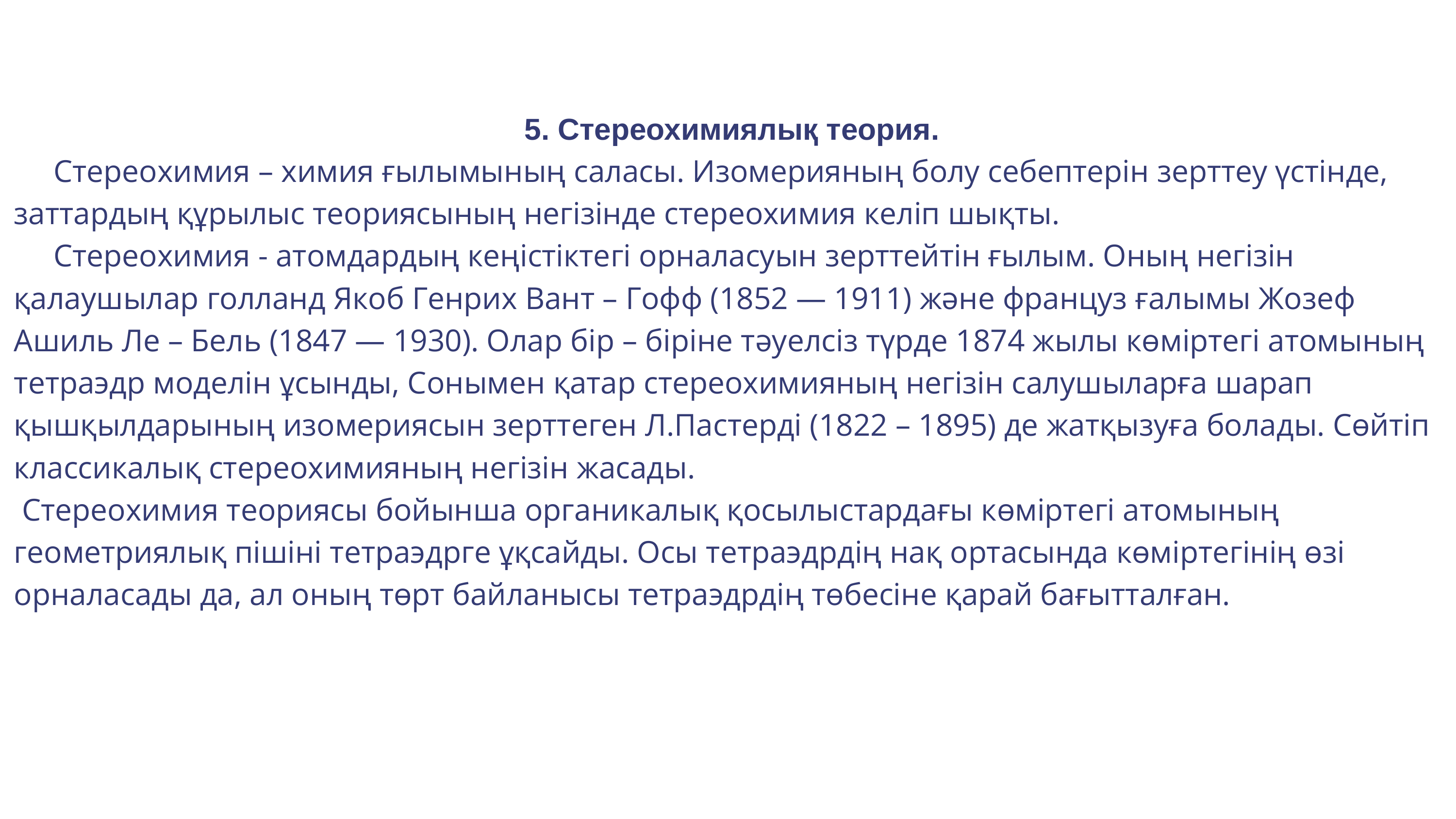

5. Стереохимиялық теория.
     Стереохимия – химия ғылымының саласы. Изомерияның болу себептерін зерттеу үстінде, заттардың құрылыс теориясының негізінде стереохимия келіп шықты.
     Стереохимия - атомдардың кеңістіктегі орналасуын зерттейтін ғылым. Оның негізін қалаушылар голланд Якоб Генрих Вант – Гофф (1852 — 1911) және француз ғалымы Жозеф Ашиль Ле – Бель (1847 — 1930). Олар бір – біріне тәуелсіз түрде 1874 жылы көміртегі атомының тетраэдр моделін ұсынды, Сонымен қатар стереохимияның негізін салушыларға шарап қышқылдарының изомериясын зерттеген Л.Пастерді (1822 – 1895) де жатқызуға болады. Сөйтіп классикалық стереохимияның негізін жасады.
 Стереохимия теориясы бойынша органикалық қосылыстардағы көміртегі атомының геометриялық пішіні тетраэдрге ұқсайды. Осы тетраэдрдің нақ ортасында көміртегінің өзі орналасады да, ал оның төрт байланысы тетраэдрдің төбесіне қарай бағытталған.